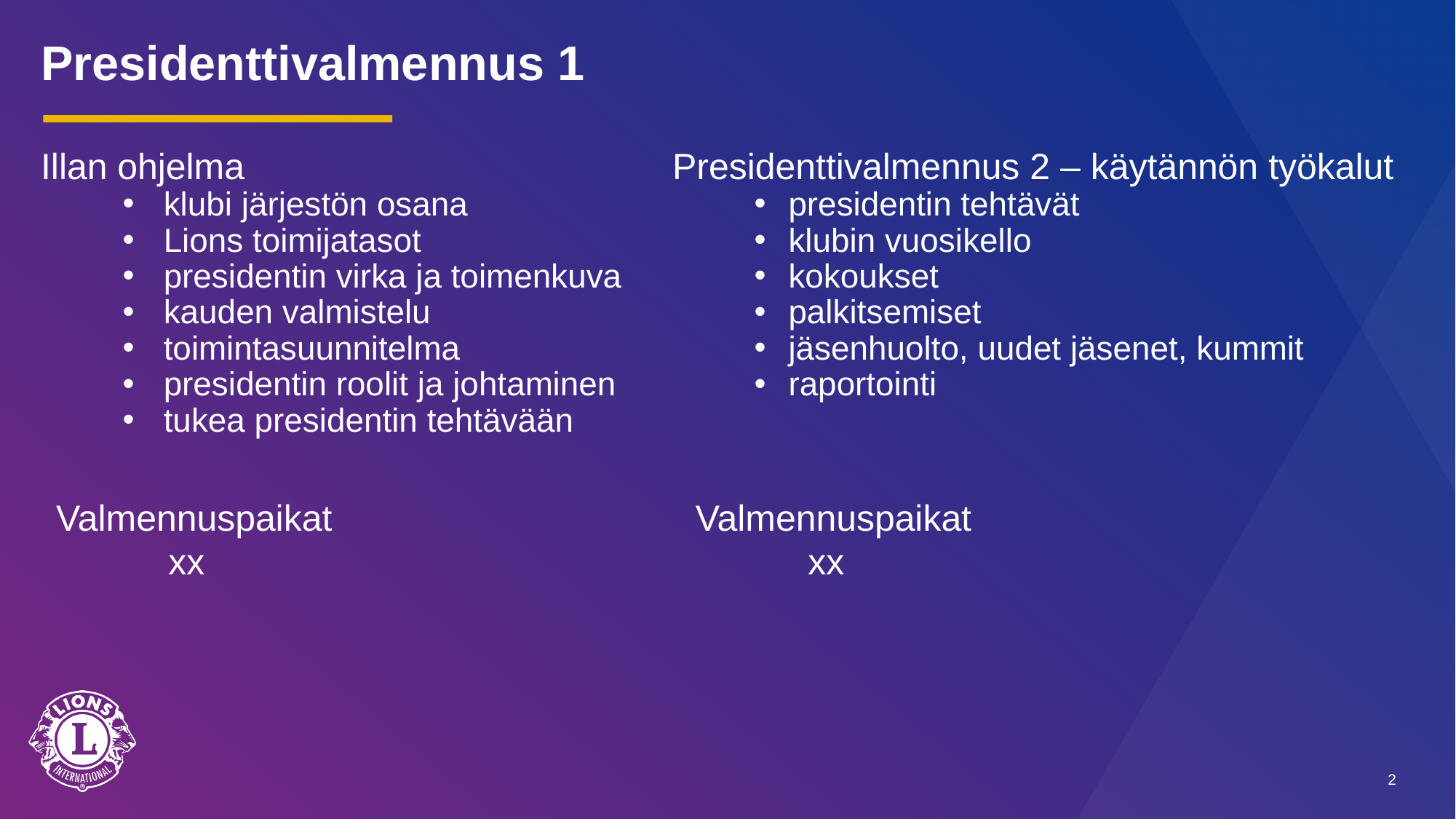

# Presidenttivalmennus 1
Presidenttivalmennus 2 – käytännön työkalut
presidentin tehtävät
klubin vuosikello
kokoukset
palkitsemiset
jäsenhuolto, uudet jäsenet, kummit
raportointi

Illan ohjelma
klubi järjestön osana
Lions toimijatasot
presidentin virka ja toimenkuva
kauden valmistelu
toimintasuunnitelma
presidentin roolit ja johtaminen
tukea presidentin tehtävään

Valmennuspaikat
   xx
Valmennuspaikat
   xx